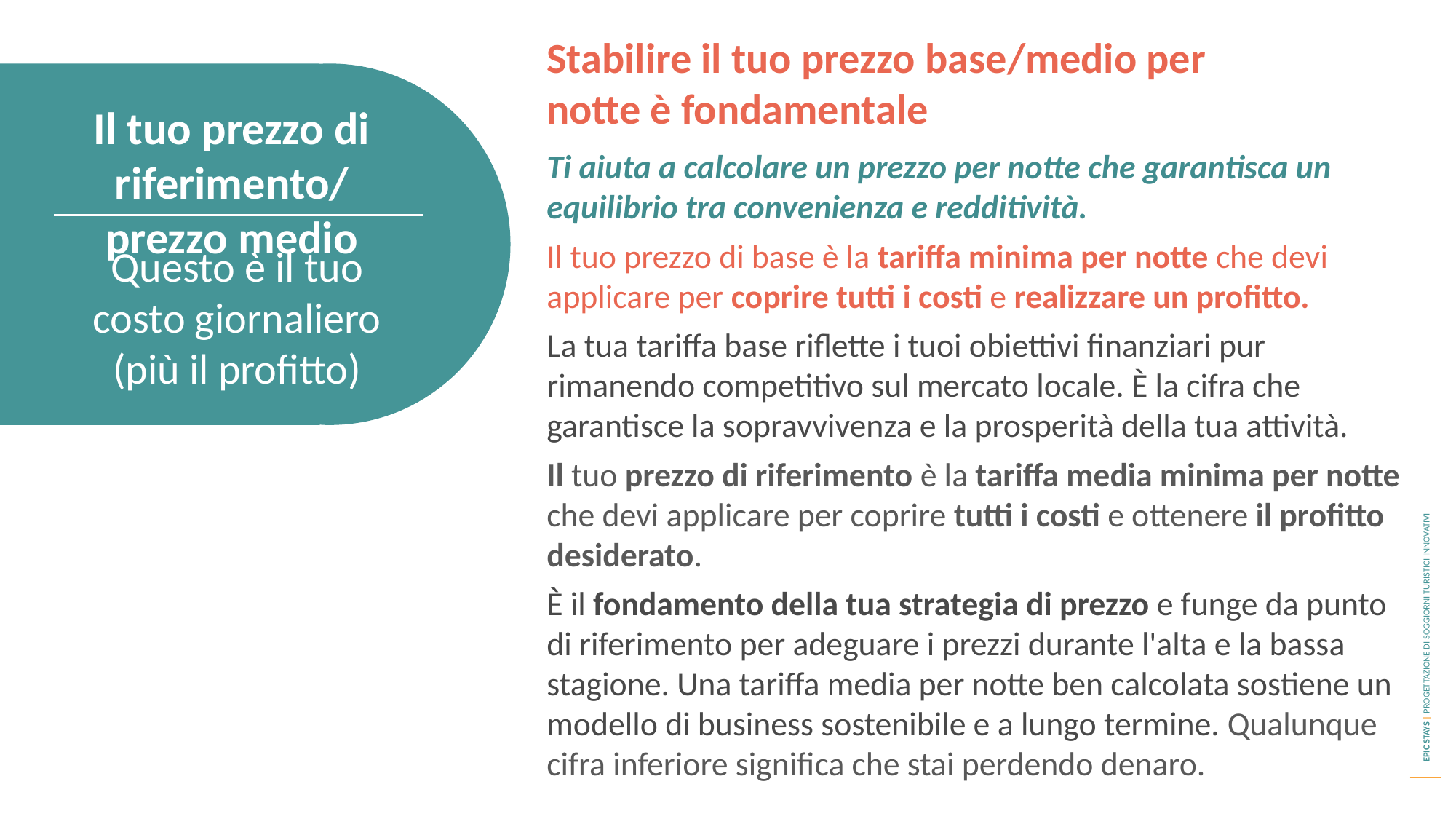

Stabilire il tuo prezzo base/medio per notte è fondamentale
Il tuo prezzo di riferimento/
prezzo medio
Ti aiuta a calcolare un prezzo per notte che garantisca un equilibrio tra convenienza e redditività.
Il tuo prezzo di base è la tariffa minima per notte che devi applicare per coprire tutti i costi e realizzare un profitto.
La tua tariffa base riflette i tuoi obiettivi finanziari pur rimanendo competitivo sul mercato locale. È la cifra che garantisce la sopravvivenza e la prosperità della tua attività.
Il tuo prezzo di riferimento è la tariffa media minima per notte che devi applicare per coprire tutti i costi e ottenere il profitto desiderato.
È il fondamento della tua strategia di prezzo e funge da punto di riferimento per adeguare i prezzi durante l'alta e la bassa stagione. Una tariffa media per notte ben calcolata sostiene un modello di business sostenibile e a lungo termine. Qualunque cifra inferiore significa che stai perdendo denaro.

Questo è il tuo costo giornaliero (più il profitto)